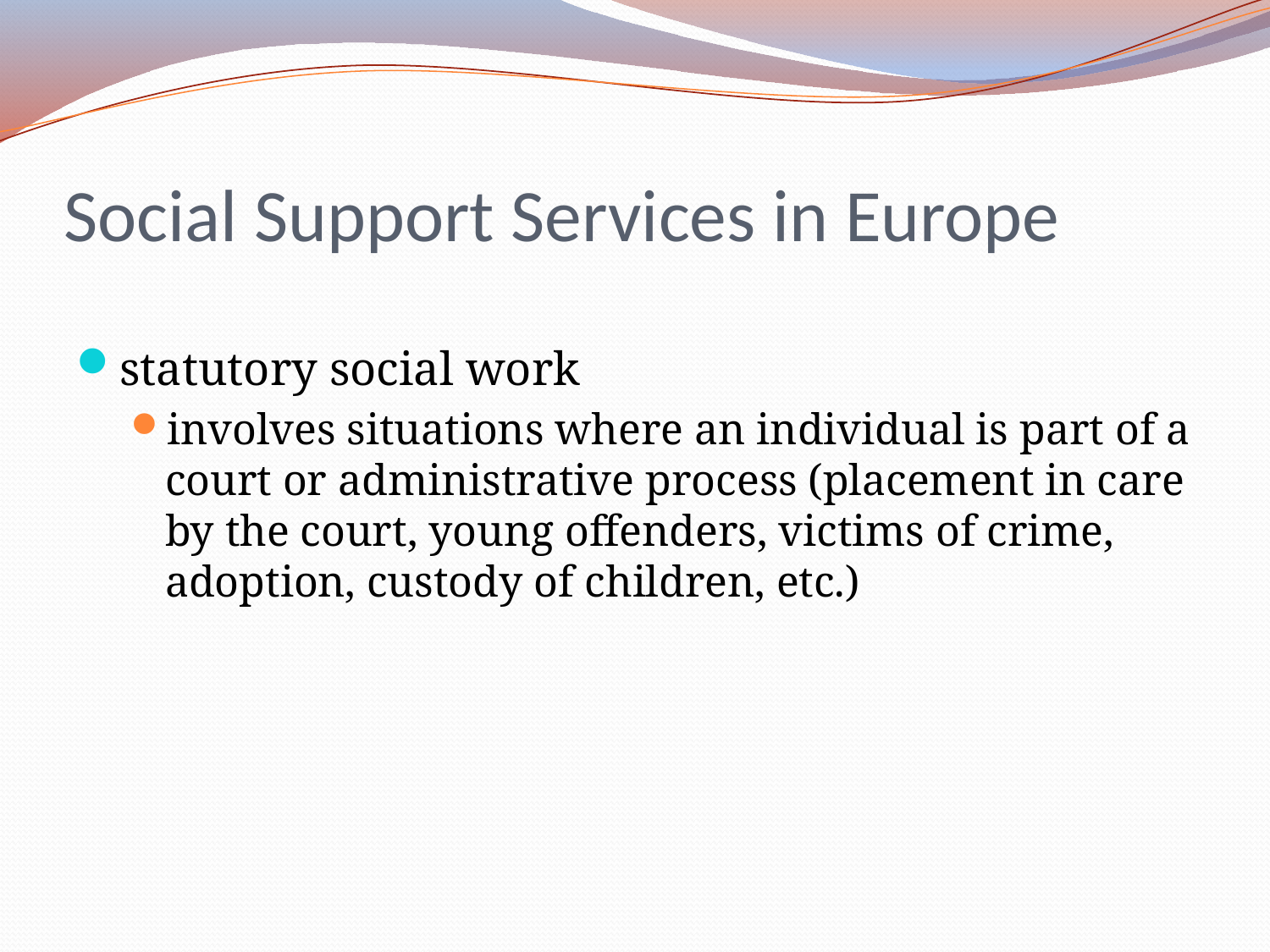

# Social Support Services in Europe

statutory social work
involves situations where an individual is part of a court or administrative process (placement in care by the court, young offenders, victims of crime, adoption, custody of children, etc.)